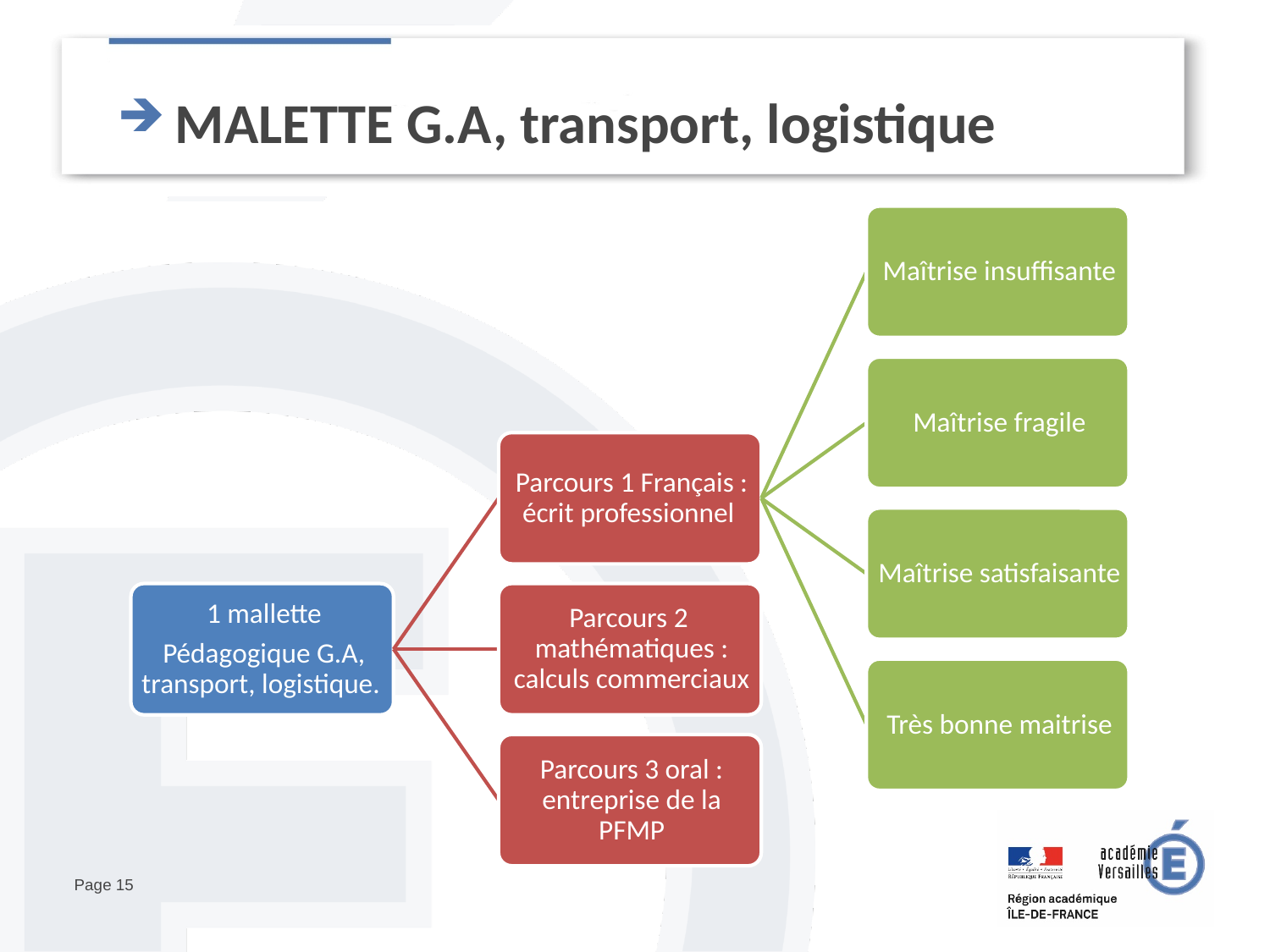

# MALETTE G.A, transport, logistique
1 mallette
Pédagogique G.A, transport, logistique.

Parcours 1 Français : écrit professionnel

Maîtrise insuffisante

Maîtrise fragile

Maîtrise satisfaisante

Très bonne maitrise

Parcours 2  mathématiques : calculs commerciaux

Parcours 3 oral : entreprise de la PFMP